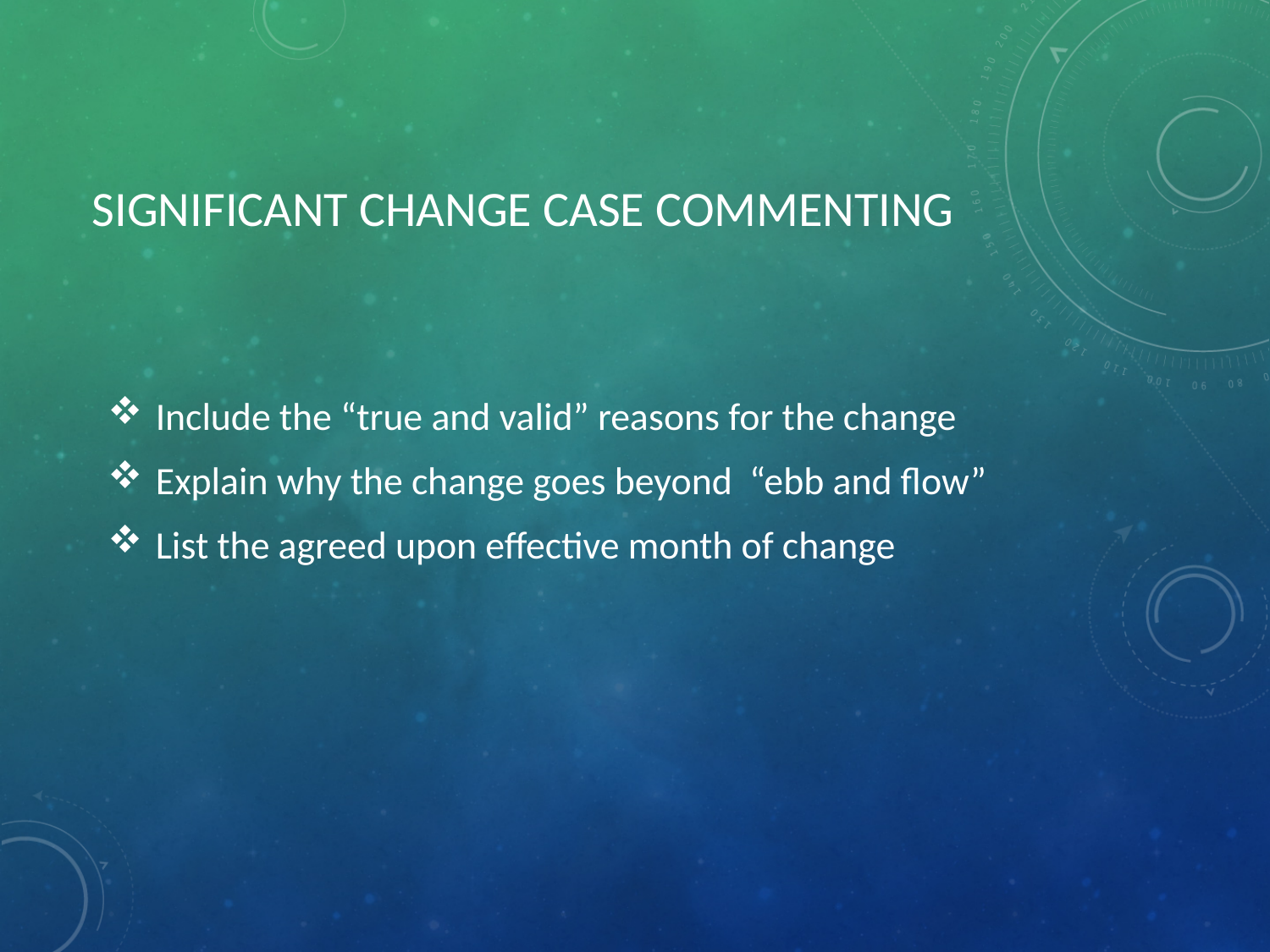

# Significant change CASE Commenting
Include the “true and valid” reasons for the change
Explain why the change goes beyond  “ebb and flow”
List the agreed upon effective month of change